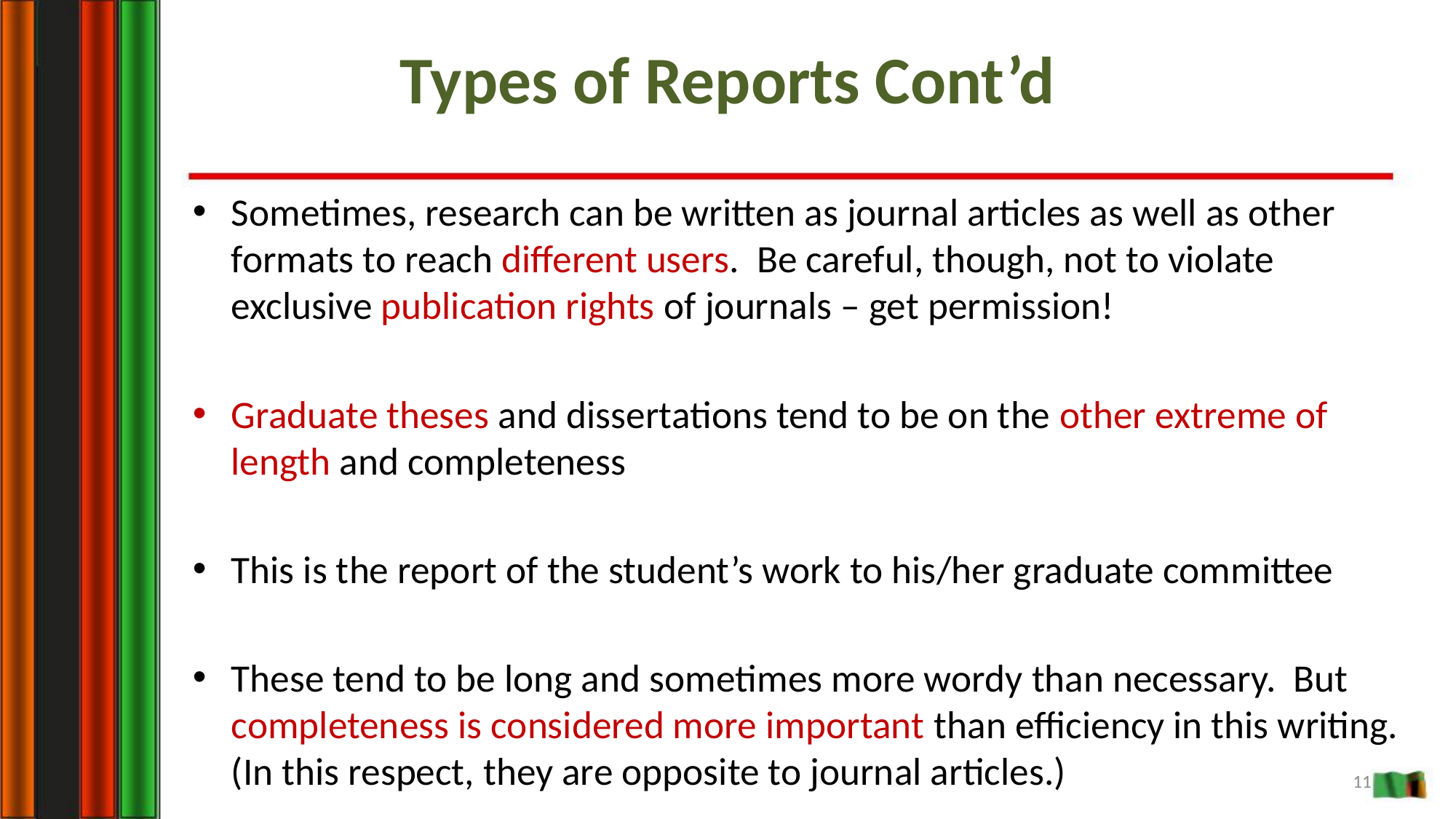

# Types of Reports Cont’d
Sometimes, research can be written as journal articles as well as other formats to reach different users.  Be careful, though, not to violate exclusive publication rights of journals – get permission!

Graduate theses and dissertations tend to be on the other extreme of length and completeness

This is the report of the student’s work to his/her graduate committee

These tend to be long and sometimes more wordy than necessary.  But completeness is considered more important than efficiency in this writing.  (In this respect, they are opposite to journal articles.)
11